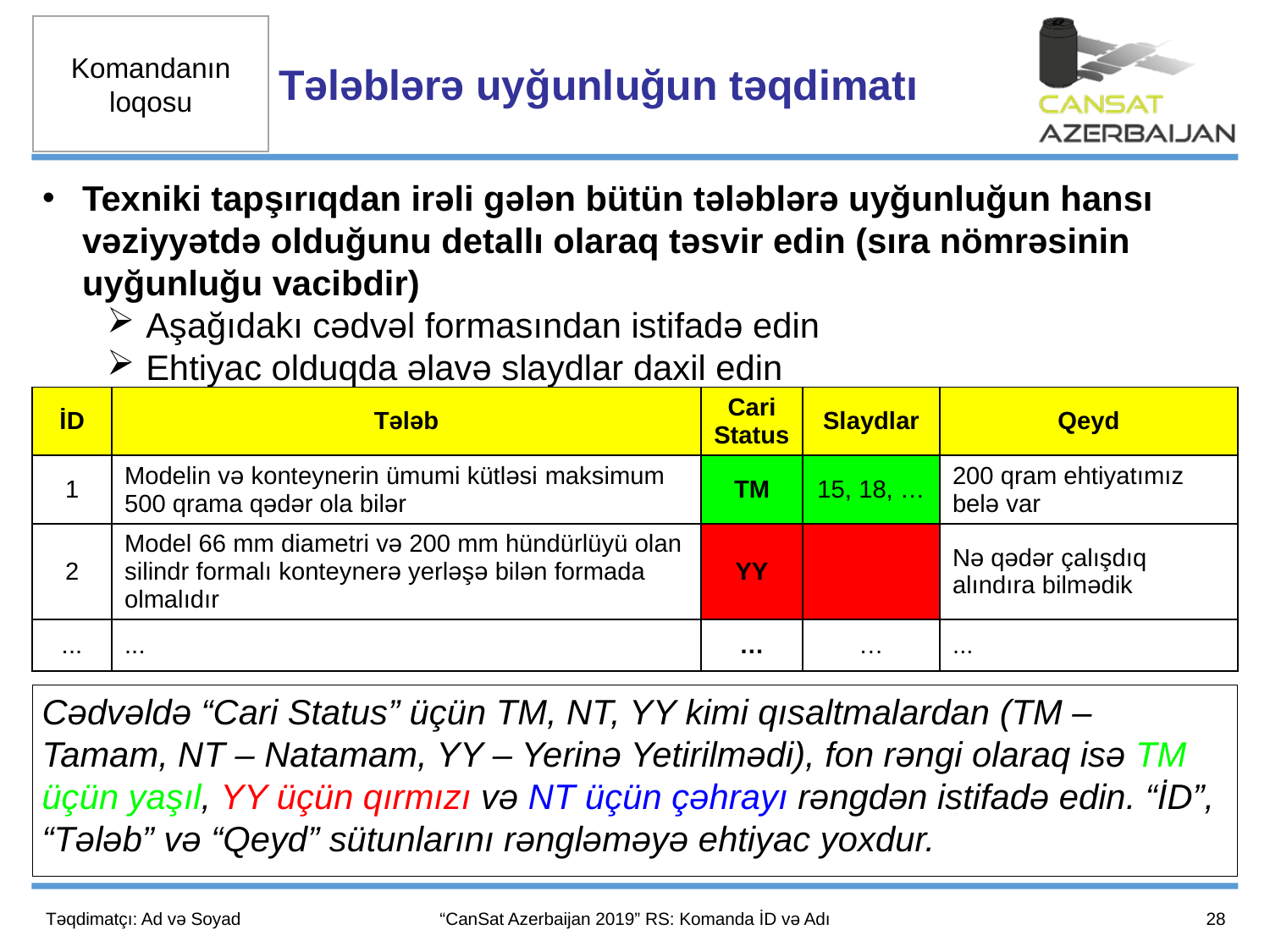

Tələblərə uyğunluğun təqdimatı
Texniki tapşırıqdan irəli gələn bütün tələblərə uyğunluğun hansı vəziyyətdə olduğunu detallı olaraq təsvir edin (sıra nömrəsinin uyğunluğu vacibdir)
Aşağıdakı cədvəl formasından istifadə edin
Ehtiyac olduqda əlavə slaydlar daxil edin

| İD | Tələb | Cari Status | Slaydlar | Qeyd |
| --- | --- | --- | --- | --- |
| 1 | Modelin və konteynerin ümumi kütləsi maksimum 500 qrama qədər ola bilər | TM | 15, 18, … | 200 qram ehtiyatımız belə var |
| 2 | Model 66 mm diametri və 200 mm hündürlüyü olan silindr formalı konteynerə yerləşə bilən formada olmalıdır | YY |  | Nə qədər çalışdıq alındıra bilmədik |
| ... | ... | … | … | ... |
Cədvəldə “Cari Status” üçün TM, NT, YY kimi qısaltmalardan (TM – Tamam, NT – Natamam, YY – Yerinə Yetirilmədi), fon rəngi olaraq isə TM üçün yaşıl, YY üçün qırmızı və NT üçün çəhrayı rəngdən istifadə edin. “İD”, “Tələb” və “Qeyd” sütunlarını rəngləməyə ehtiyac yoxdur.
28
Təqdimatçı: Ad və Soyad
“CanSat Azerbaijan 2019” RS: Komanda İD və Adı